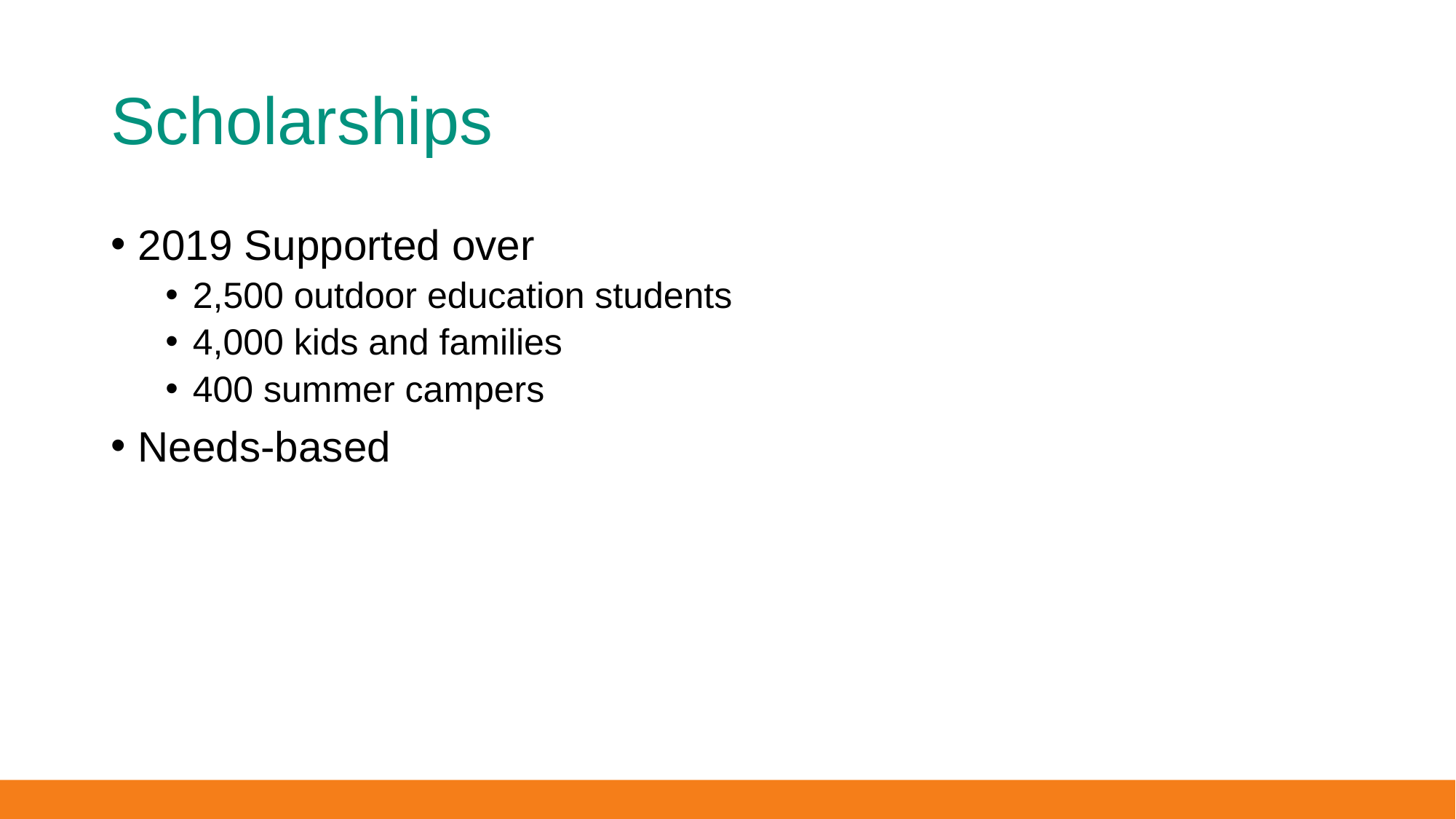

# Scholarships
2019 Supported over
2,500 outdoor education students
4,000 kids and families
400 summer campers
Needs-based